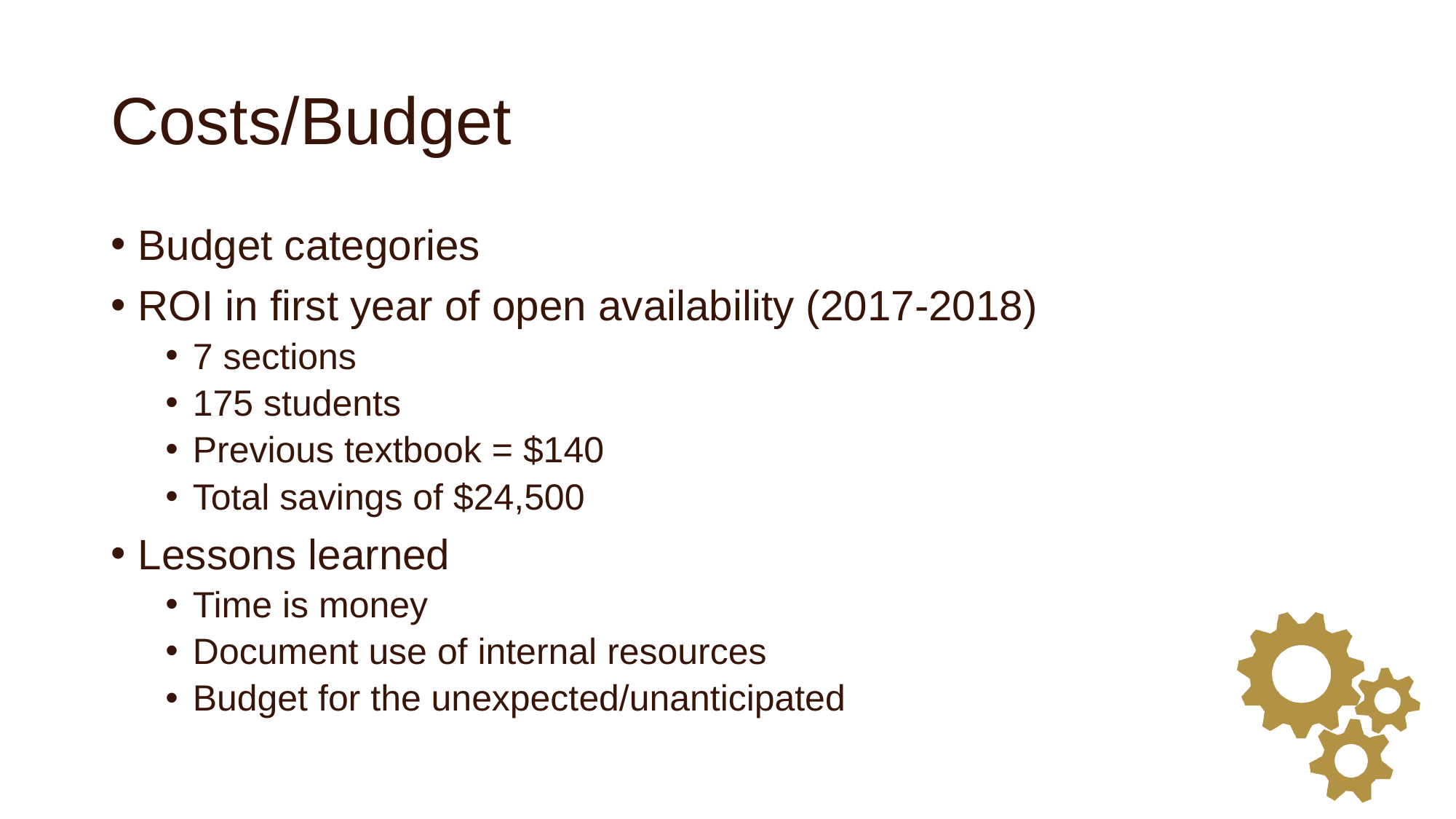

# Costs/Budget
Budget categories
ROI in first year of open availability (2017-2018)
7 sections
175 students
Previous textbook = $140
Total savings of $24,500
Lessons learned
Time is money
Document use of internal resources
Budget for the unexpected/unanticipated